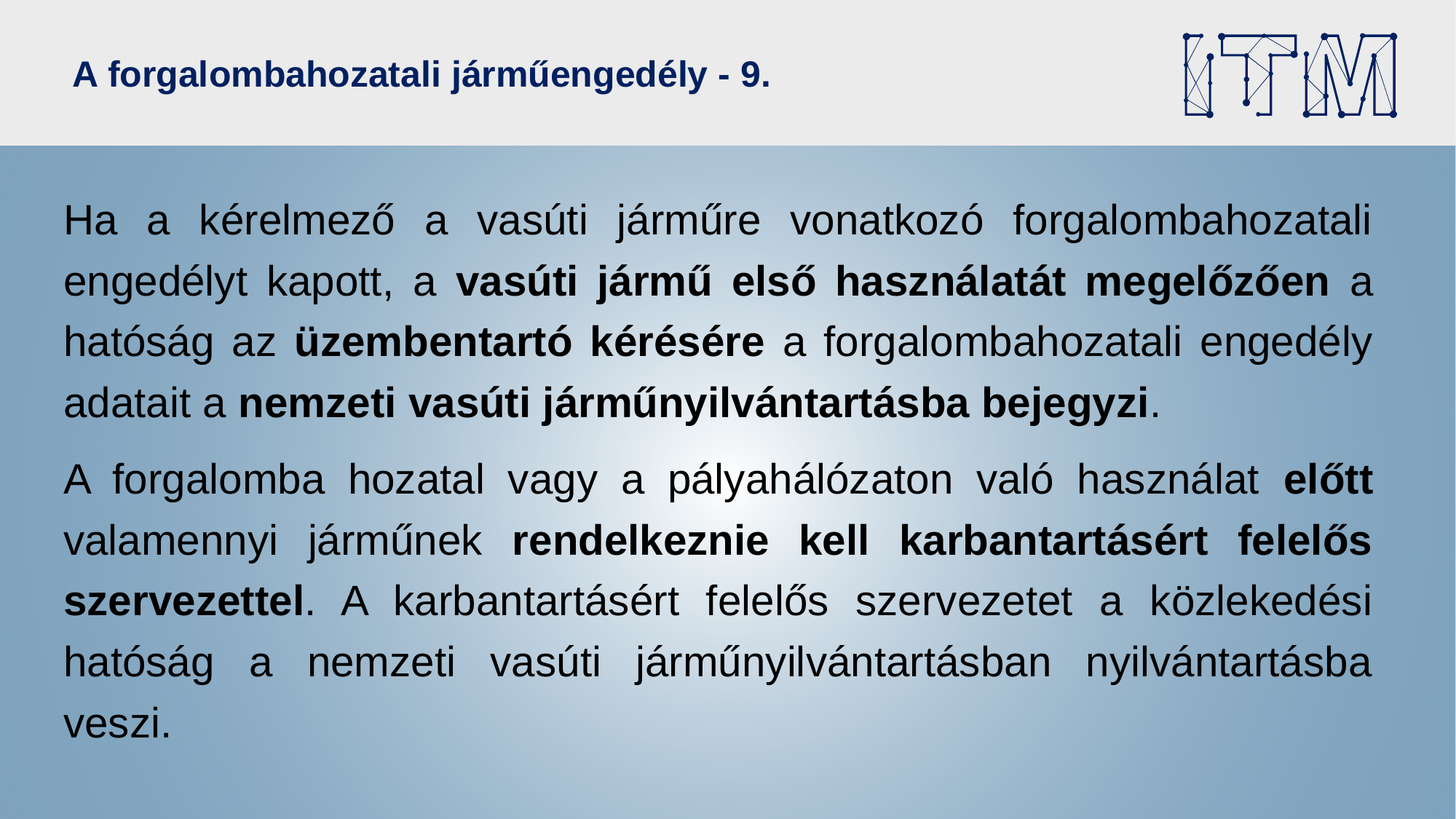

# A forgalombahozatali járműengedély - 9.

Ha a kérelmező a vasúti járműre vonatkozó forgalombahozatali engedélyt kapott, a vasúti jármű első használatát megelőzően a hatóság az üzembentartó kérésére a forgalombahozatali engedély adatait a nemzeti vasúti járműnyilvántartásba bejegyzi.
A forgalomba hozatal vagy a pályahálózaton való használat előtt valamennyi járműnek rendelkeznie kell karbantartásért felelős szervezettel. A karbantartásért felelős szervezetet a közlekedési hatóság a nemzeti vasúti járműnyilvántartásban nyilvántartásba veszi.